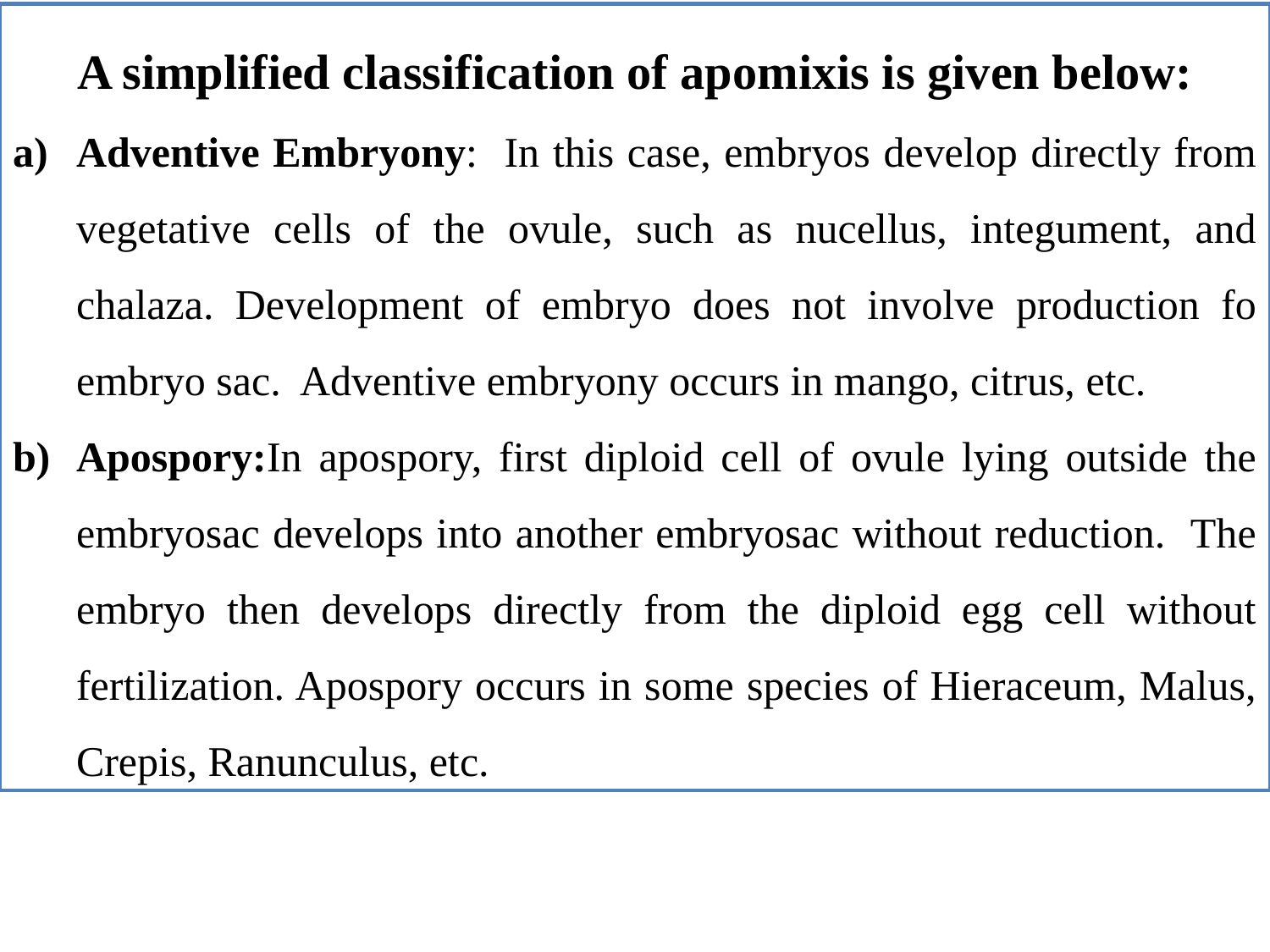

A simplified classification of apomixis is given below:
Adventive Embryony:  In this case, embryos develop directly from vegetative cells of the ovule, such as nucellus, integument, and chalaza. Development of embryo does not involve production fo embryo sac.  Adventive embryony occurs in mango, citrus, etc.
Apospory:In apospory, first diploid cell of ovule lying outside the embryosac develops into another embryosac without reduction.  The embryo then develops directly from the diploid egg cell without fertilization. Apospory occurs in some species of Hieraceum, Malus, Crepis, Ranunculus, etc.